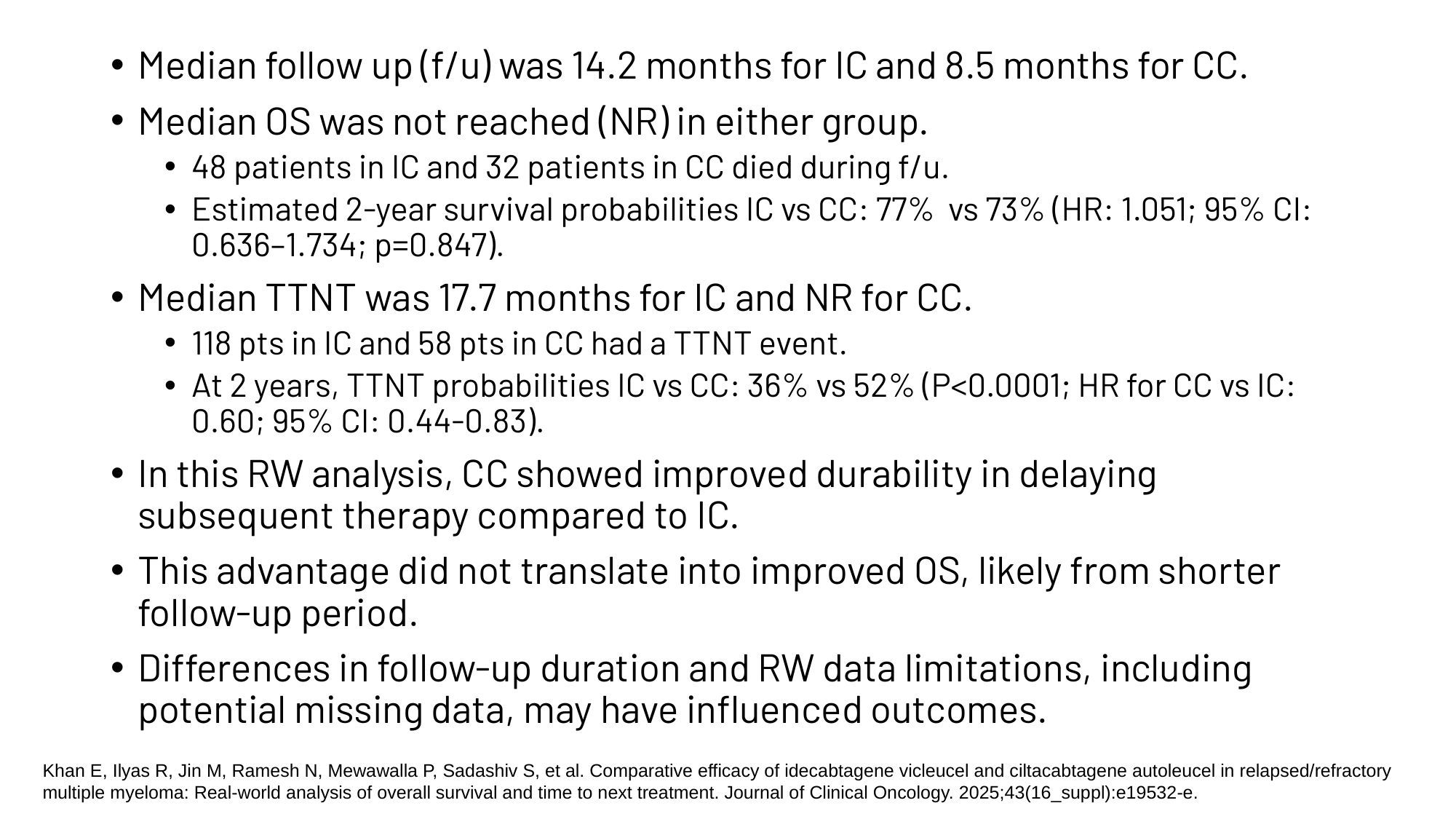

Median follow up (f/u) was 14.2 months for IC and 8.5 months for CC.
Median OS was not reached (NR) in either group.
48 patients in IC and 32 patients in CC died during f/u.
Estimated 2-year survival probabilities IC vs CC: 77%  vs 73% (HR: 1.051; 95% CI: 0.636–1.734; p=0.847).
Median TTNT was 17.7 months for IC and NR for CC.
118 pts in IC and 58 pts in CC had a TTNT event.
At 2 years, TTNT probabilities IC vs CC: 36% vs 52% (P<0.0001; HR for CC vs IC: 0.60; 95% CI: 0.44-0.83).
In this RW analysis, CC showed improved durability in delaying subsequent therapy compared to IC.
This advantage did not translate into improved OS, likely from shorter follow-up period.
Differences in follow-up duration and RW data limitations, including potential missing data, may have influenced outcomes.
Khan E, Ilyas R, Jin M, Ramesh N, Mewawalla P, Sadashiv S, et al. Comparative efficacy of idecabtagene vicleucel and ciltacabtagene autoleucel in relapsed/refractory multiple myeloma: Real-world analysis of overall survival and time to next treatment. Journal of Clinical Oncology. 2025;43(16_suppl):e19532-e.